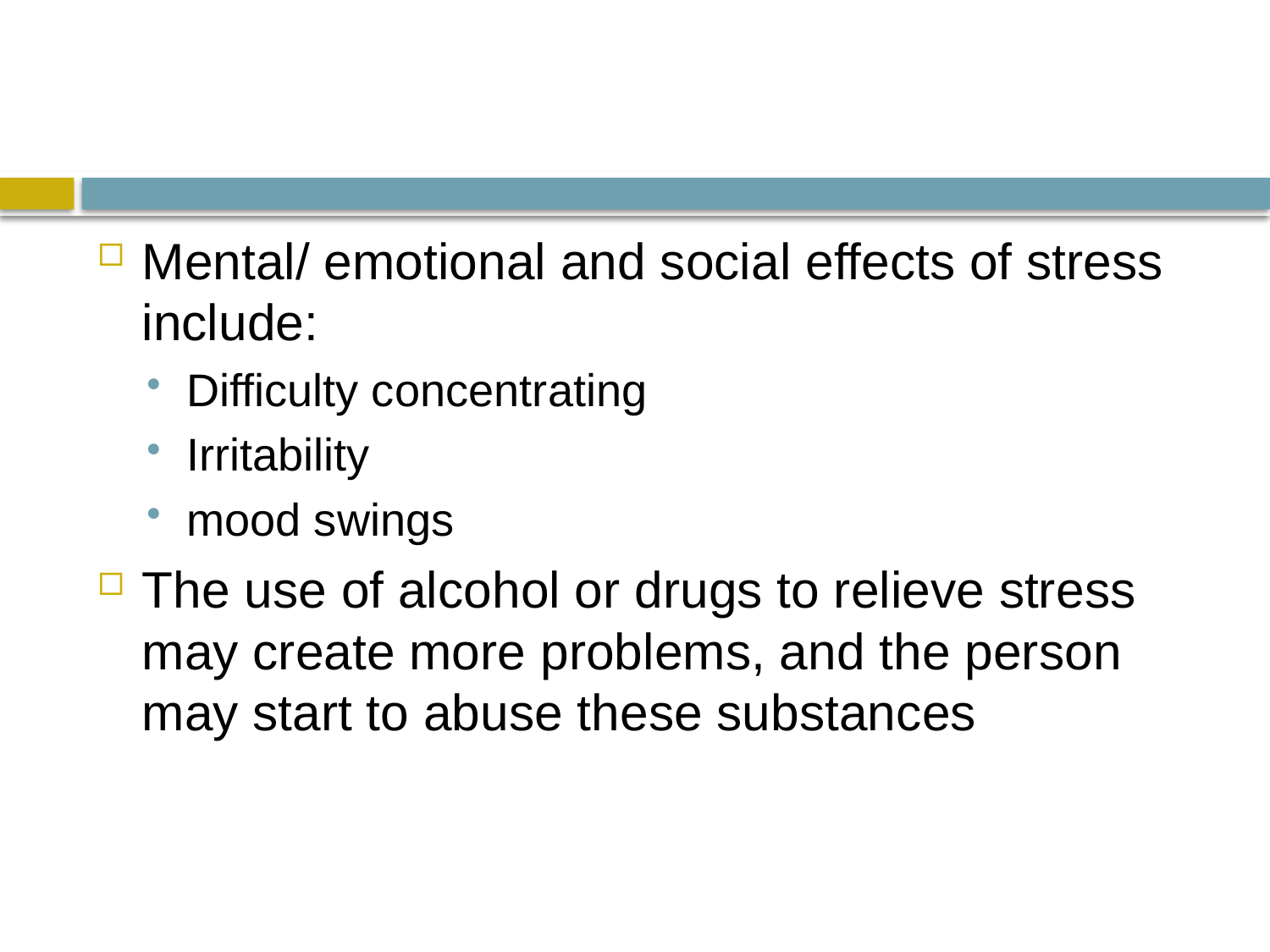

#
Mental/ emotional and social effects of stress include:
Difficulty concentrating
Irritability
mood swings
The use of alcohol or drugs to relieve stress may create more problems, and the person may start to abuse these substances